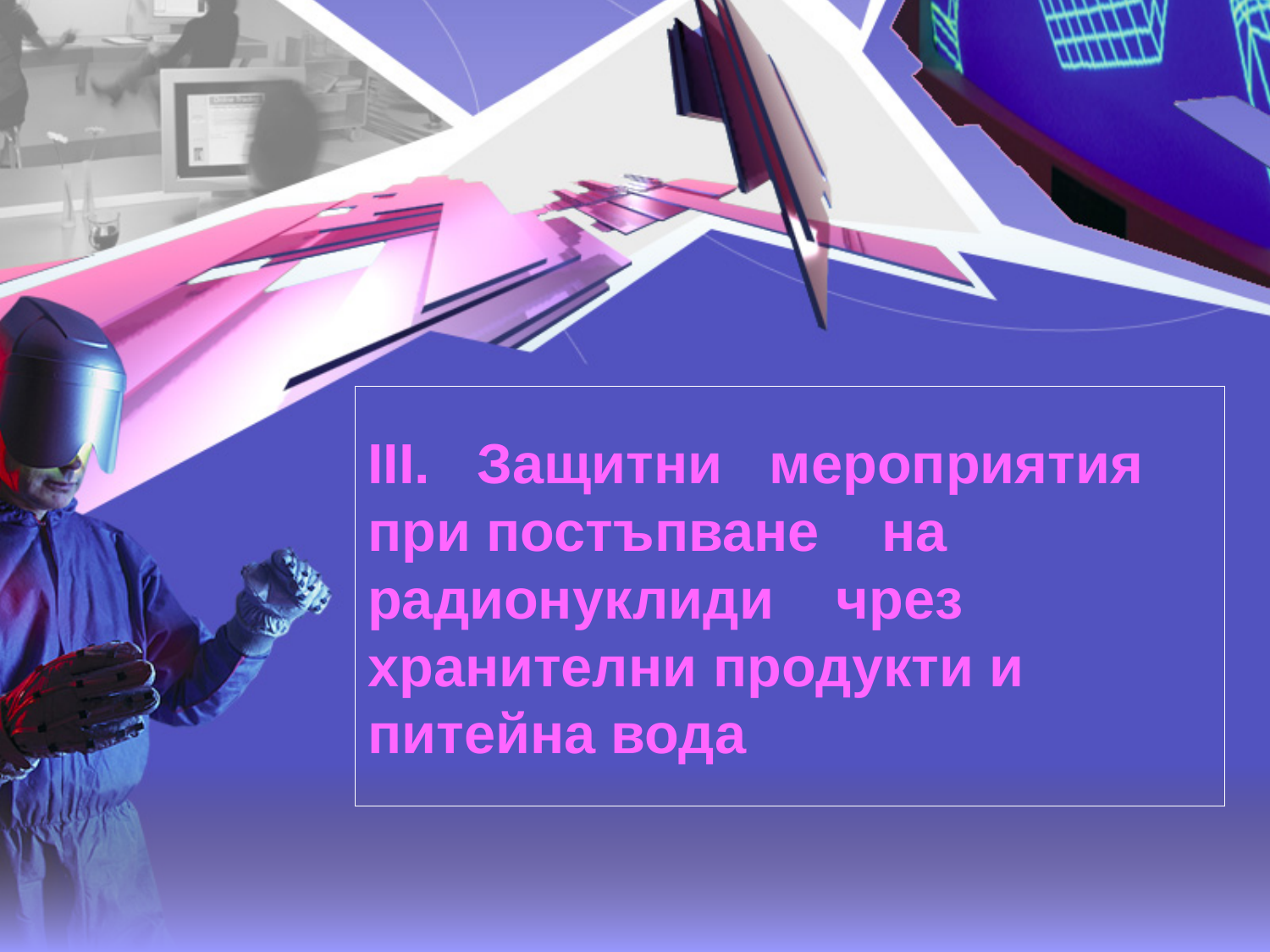

# III.   Защитни   мероприятия   при постъпване    на    радионуклиди    чрез хранителни продукти и питейна вода